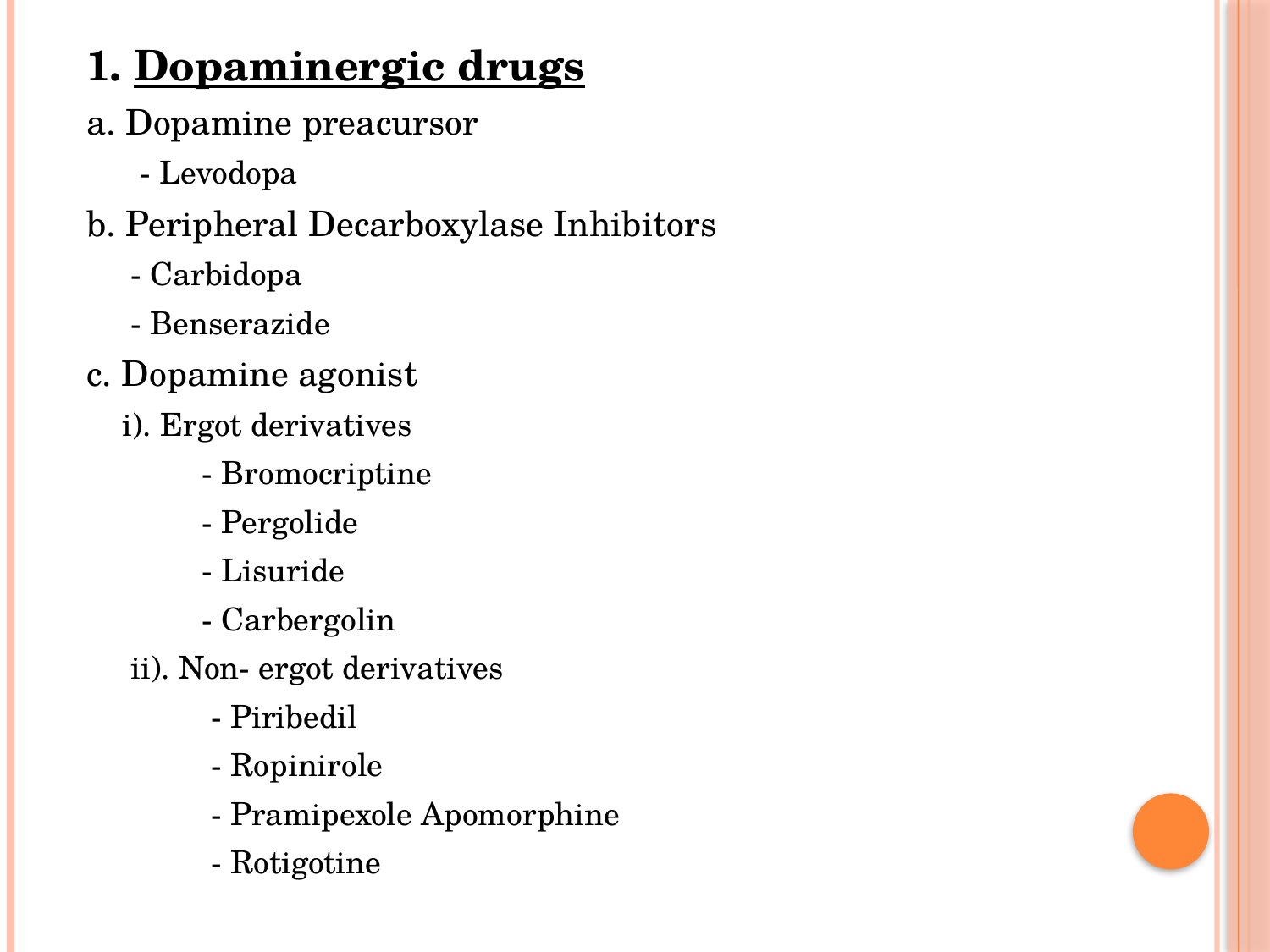

1. Dopaminergic drugs
a. Dopamine preacursor
      - Levodopa
b. Peripheral Decarboxylase Inhibitors
     - Carbidopa
     - Benserazide
c. Dopamine agonist
    i). Ergot derivatives
             - Bromocriptine
             - Pergolide
             - Lisuride
             - Carbergolin
     ii). Non- ergot derivatives
              - Piribedil
              - Ropinirole
              - Pramipexole Apomorphine
              - Rotigotine